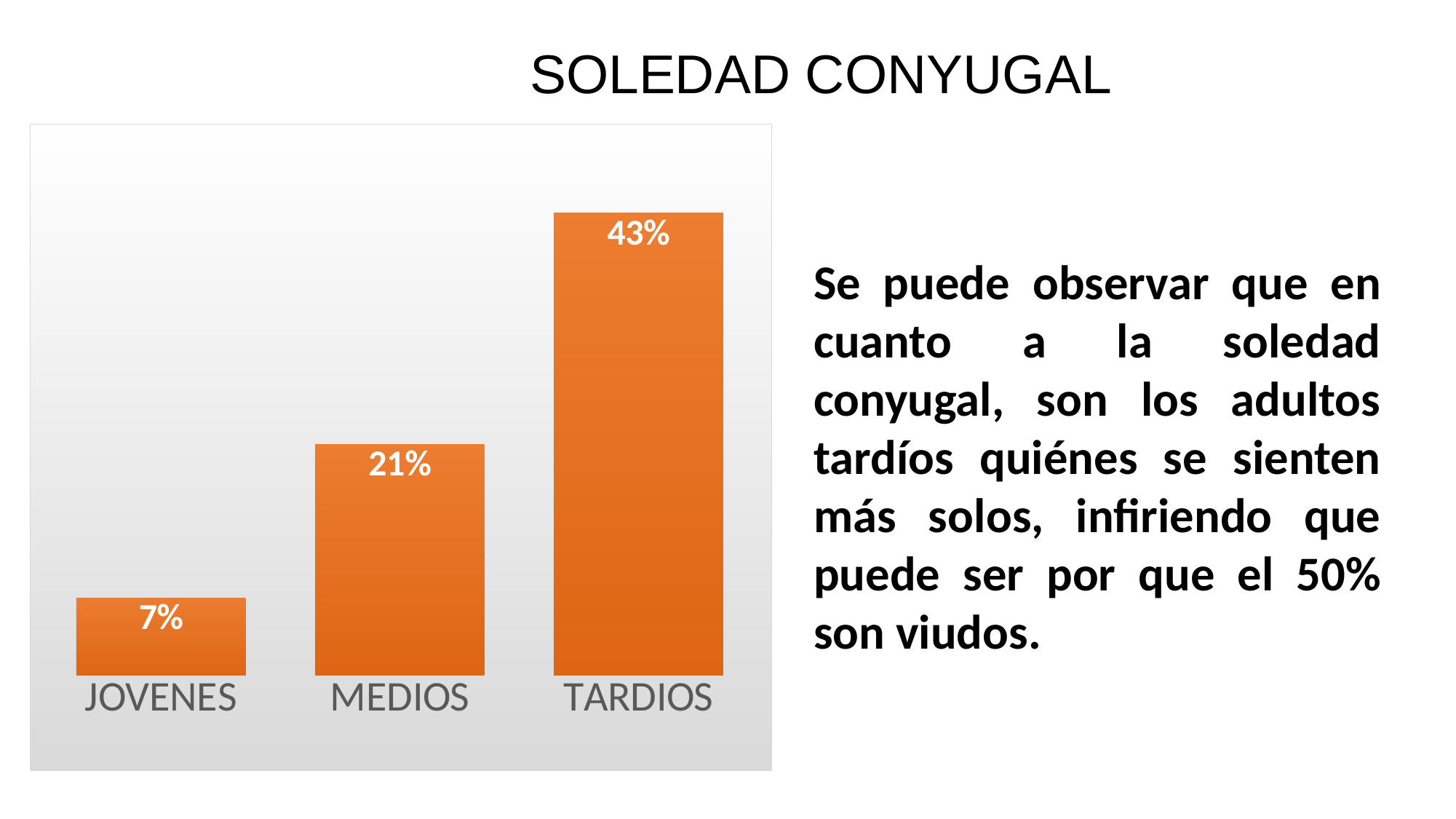

SOLEDAD CONYUGAL

### Chart

| Category | Serie 1 |
|---|---|
| JOVENES | 0.0714 |
| MEDIOS | 0.2143 |
| TARDIOS | 0.4286 |
Se puede observar que en cuanto a la soledad conyugal, son los adultos tardíos quiénes se sienten más solos, infiriendo que puede ser por que el 50% son viudos.